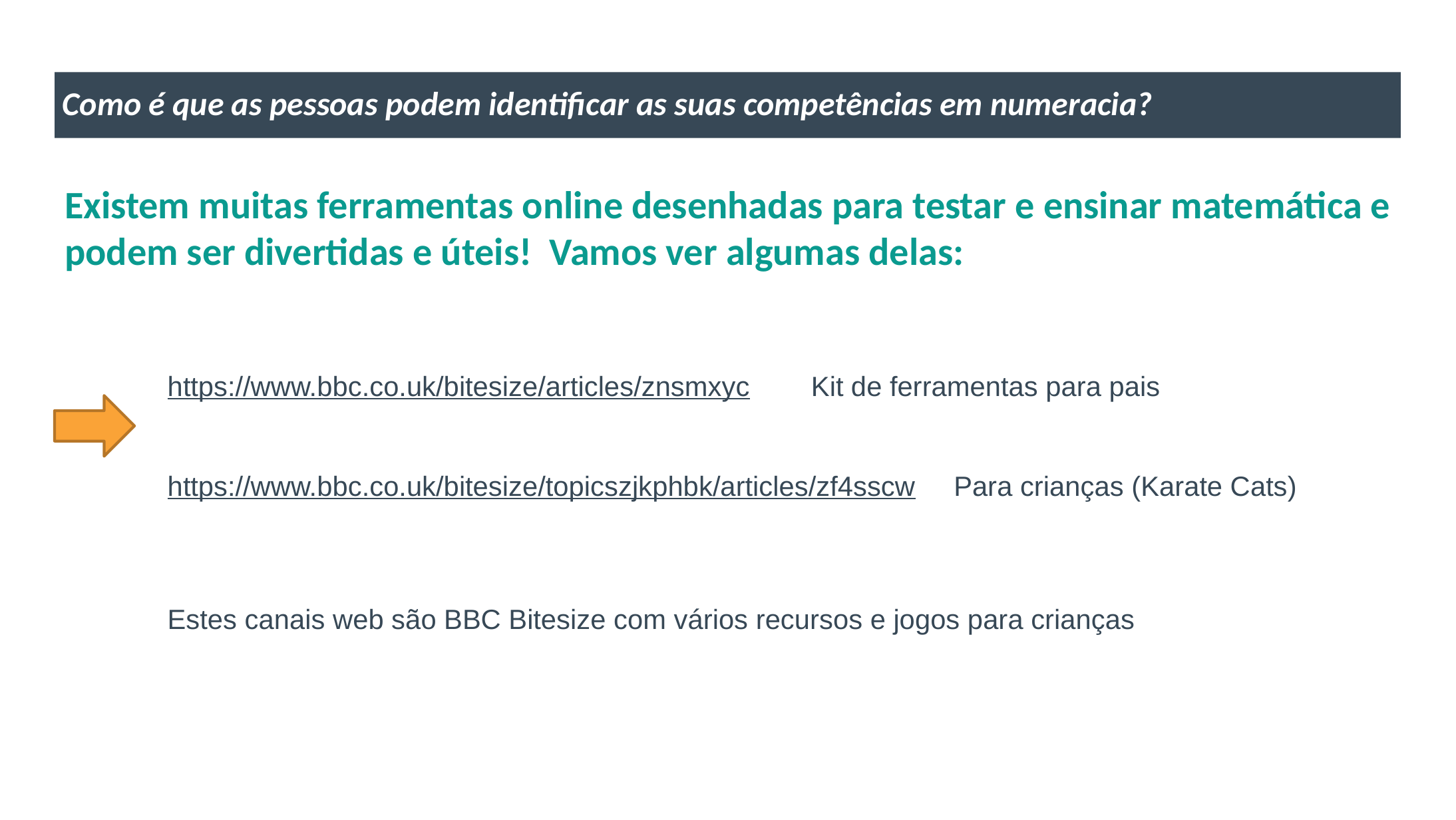

Como é que as pessoas podem identificar as suas competências em numeracia?
Existem muitas ferramentas online desenhadas para testar e ensinar matemática e podem ser divertidas e úteis!  Vamos ver algumas delas:
https://www.bbc.co.uk/bitesize/articles/znsmxyc        Kit de ferramentas para pais

https://www.bbc.co.uk/bitesize/topicszjkphbk/articles/zf4sscw     Para crianças (Karate Cats)

Estes canais web são BBC Bitesize com vários recursos e jogos para crianças